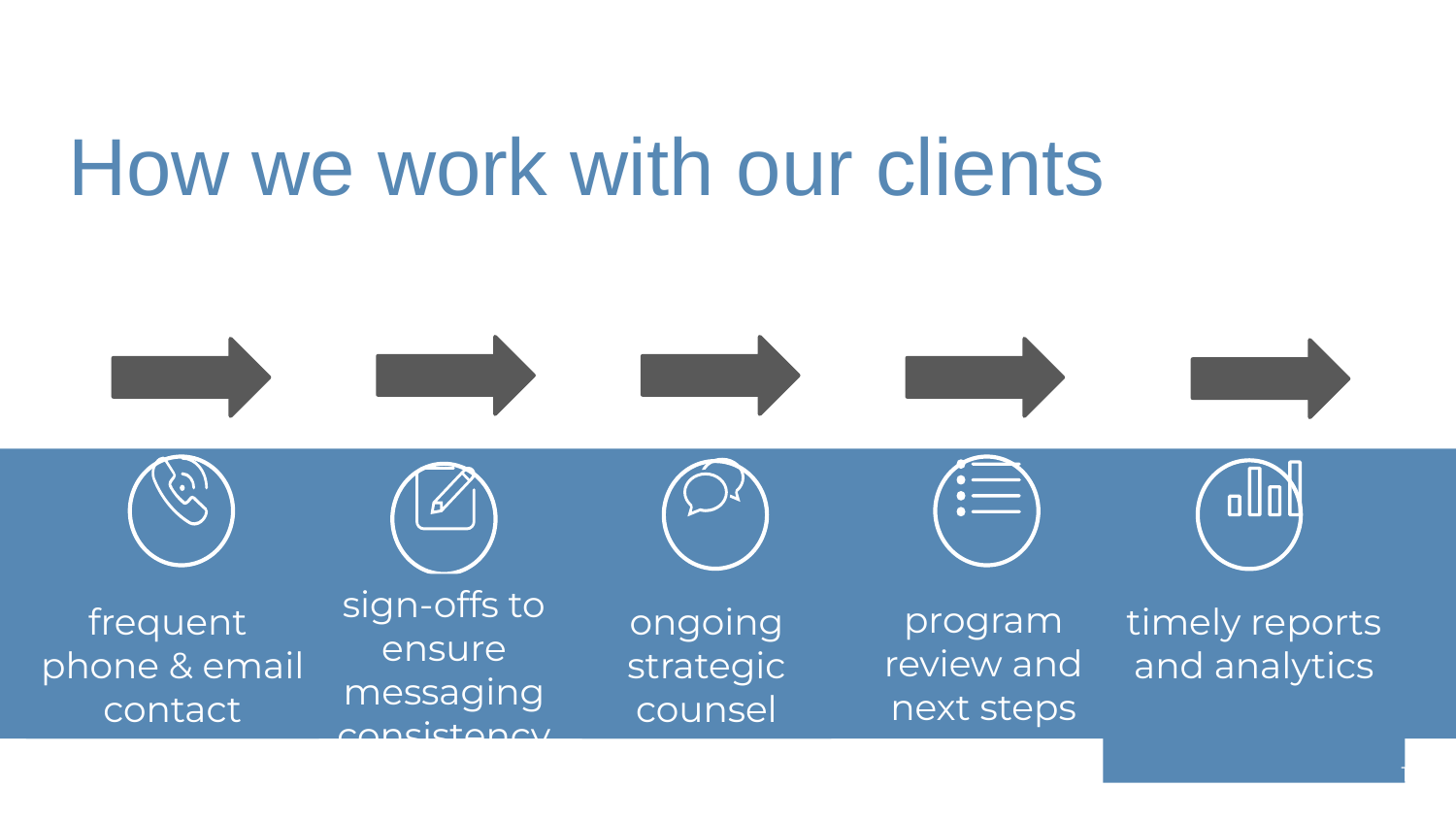

# How we work with our clients

frequent
phone & email contact

program review and
next steps

timely reports and analytics

ongoing
strategic
counsel

sign-offs to ensure messaging consistency

10